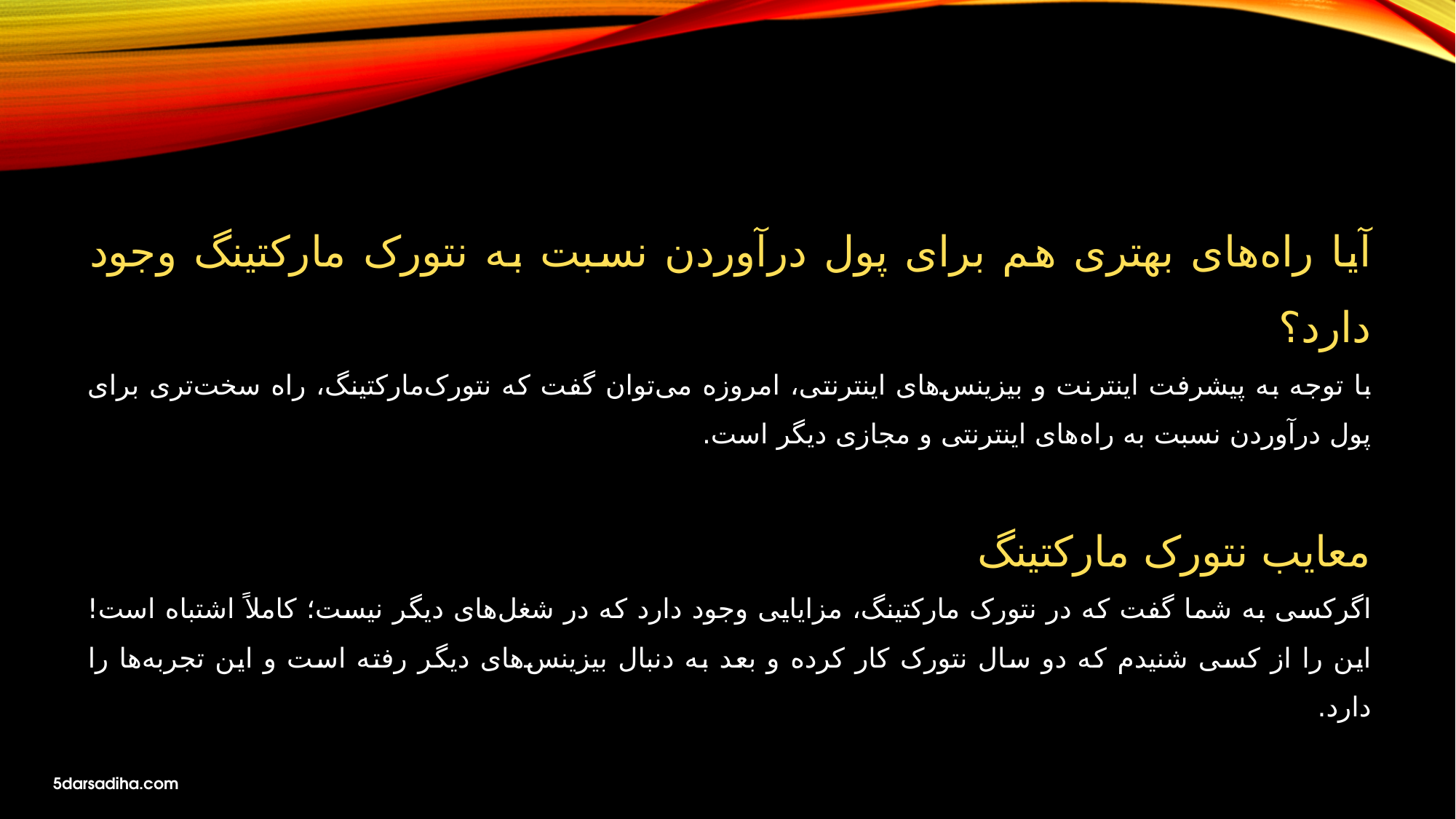

آیا راه‌های بهتری هم برای پول درآوردن نسبت به نتورک مارکتینگ وجود دارد؟
با توجه به پیشرفت اینترنت و بیزینس‌های اینترنتی، امروزه می‌توان گفت که نتورک‌مارکتینگ، راه سخت‌تری برای پول درآوردن نسبت به راه‌های اینترنتی و مجازی دیگر است.

معایب نتورک مارکتینگ
اگرکسی به شما گفت که در نتورک مارکتینگ، مزایایی وجود دارد که در شغل‌های دیگر نیست؛ کاملاً اشتباه است! این را از کسی شنیدم که دو سال نتورک کار کرده و بعد به دنبال بیزینس‌های دیگر رفته است و این تجربه‌ها را دارد.
5darsadiha.com